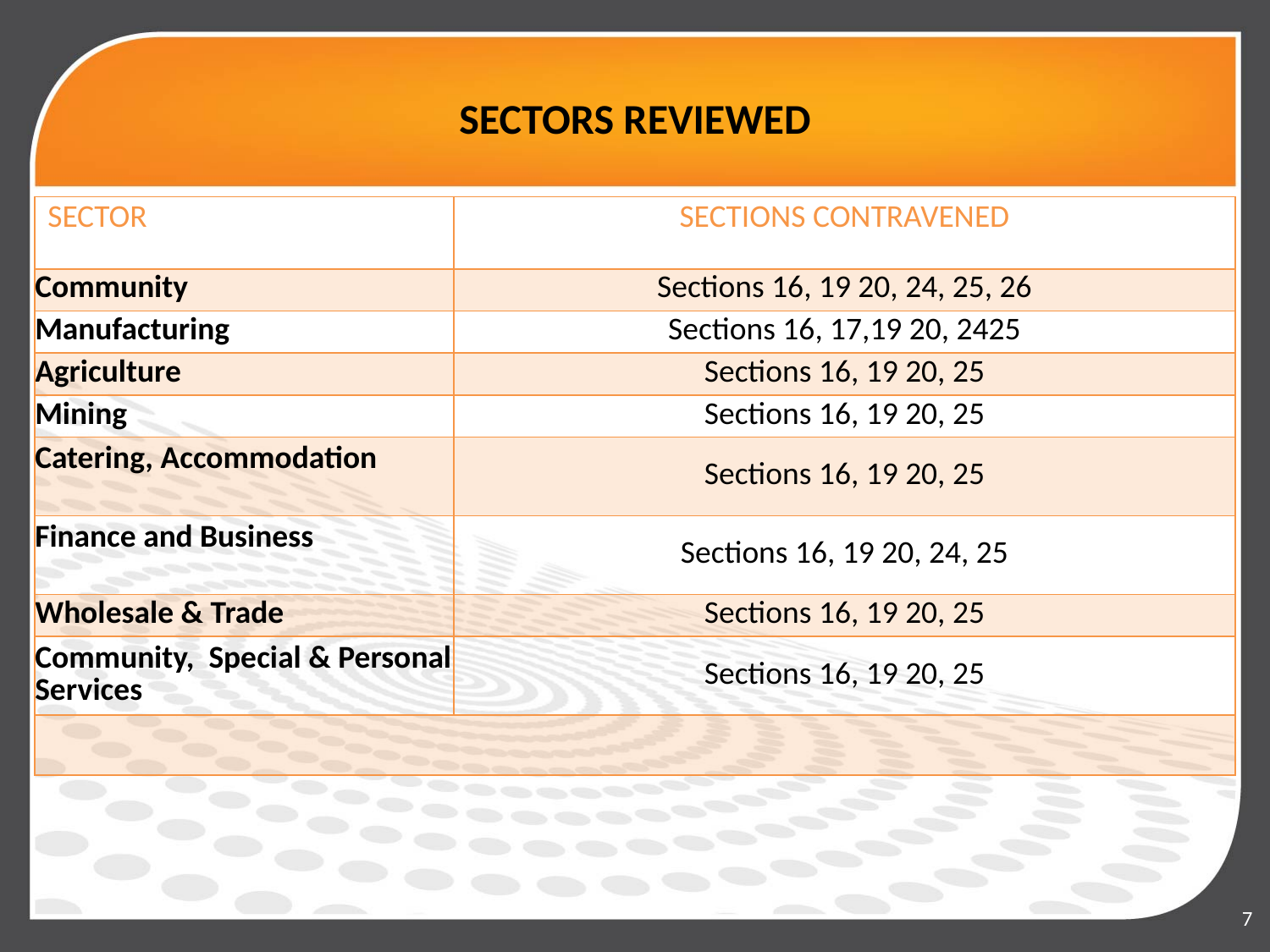

# SECTORS REVIEWED
| SECTOR | SECTIONS CONTRAVENED |
| --- | --- |
| Community | Sections 16, 19 20, 24, 25, 26 |
| Manufacturing | Sections 16, 17,19 20, 2425 |
| Agriculture | Sections 16, 19 20, 25 |
| Mining | Sections 16, 19 20, 25 |
| Catering, Accommodation | Sections 16, 19 20, 25 |
| Finance and Business | Sections 16, 19 20, 24, 25 |
| Wholesale & Trade | Sections 16, 19 20, 25 |
| Community, Special & Personal Services | Sections 16, 19 20, 25 |
|  |  |
7